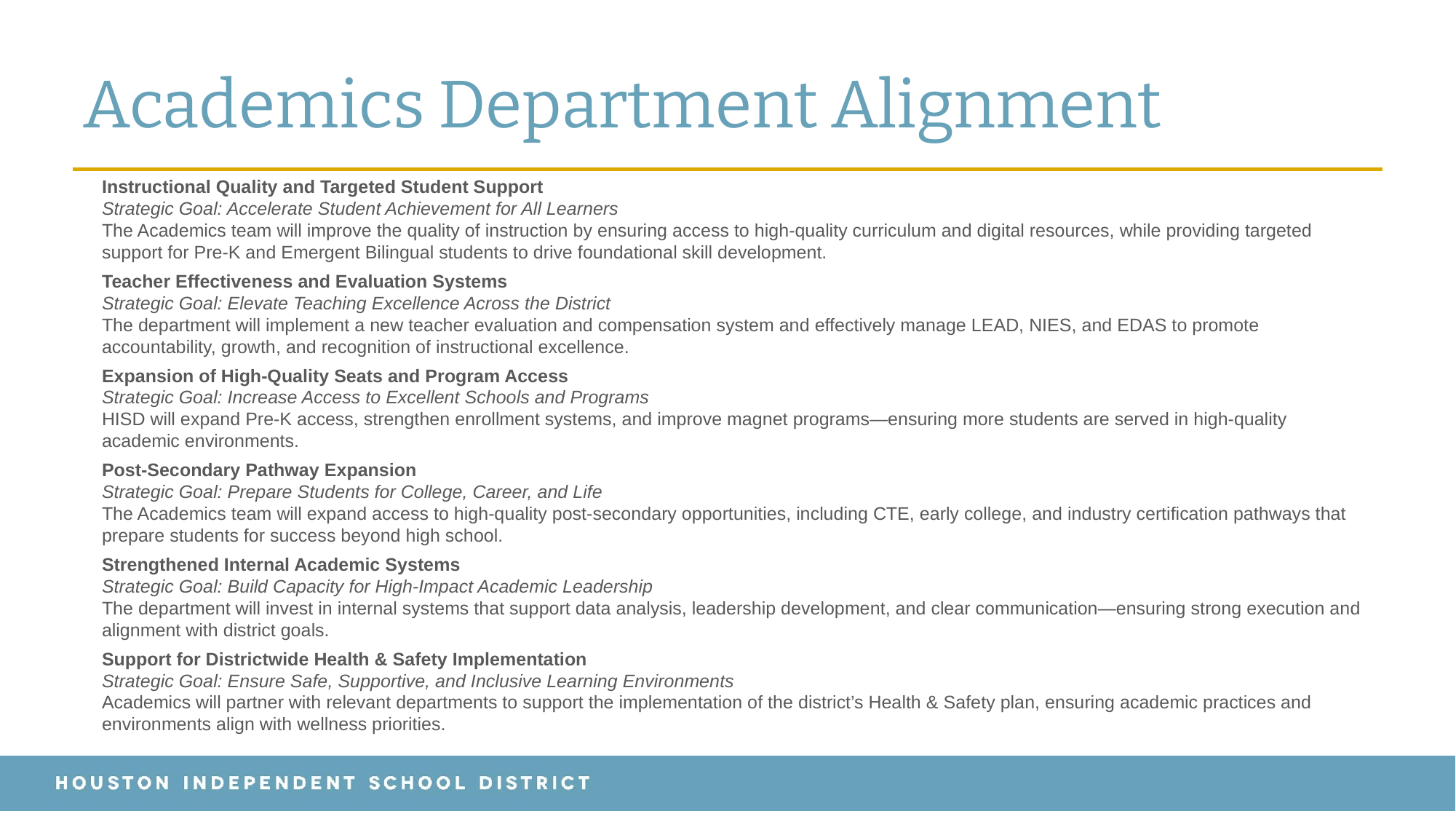

# Academics Department Alignment
Instructional Quality and Targeted Student Support
Strategic Goal: Accelerate Student Achievement for All Learners
The Academics team will improve the quality of instruction by ensuring access to high-quality curriculum and digital resources, while providing targeted support for Pre-K and Emergent Bilingual students to drive foundational skill development.
Teacher Effectiveness and Evaluation Systems
Strategic Goal: Elevate Teaching Excellence Across the District
The department will implement a new teacher evaluation and compensation system and effectively manage LEAD, NIES, and EDAS to promote accountability, growth, and recognition of instructional excellence.
Expansion of High-Quality Seats and Program Access
Strategic Goal: Increase Access to Excellent Schools and Programs
HISD will expand Pre-K access, strengthen enrollment systems, and improve magnet programs—ensuring more students are served in high-quality academic environments.
Post-Secondary Pathway Expansion
Strategic Goal: Prepare Students for College, Career, and Life
The Academics team will expand access to high-quality post-secondary opportunities, including CTE, early college, and industry certification pathways that prepare students for success beyond high school.
Strengthened Internal Academic Systems
Strategic Goal: Build Capacity for High-Impact Academic Leadership
The department will invest in internal systems that support data analysis, leadership development, and clear communication—ensuring strong execution and alignment with district goals.
Support for Districtwide Health & Safety Implementation
Strategic Goal: Ensure Safe, Supportive, and Inclusive Learning Environments
Academics will partner with relevant departments to support the implementation of the district’s Health & Safety plan, ensuring academic practices and environments align with wellness priorities.